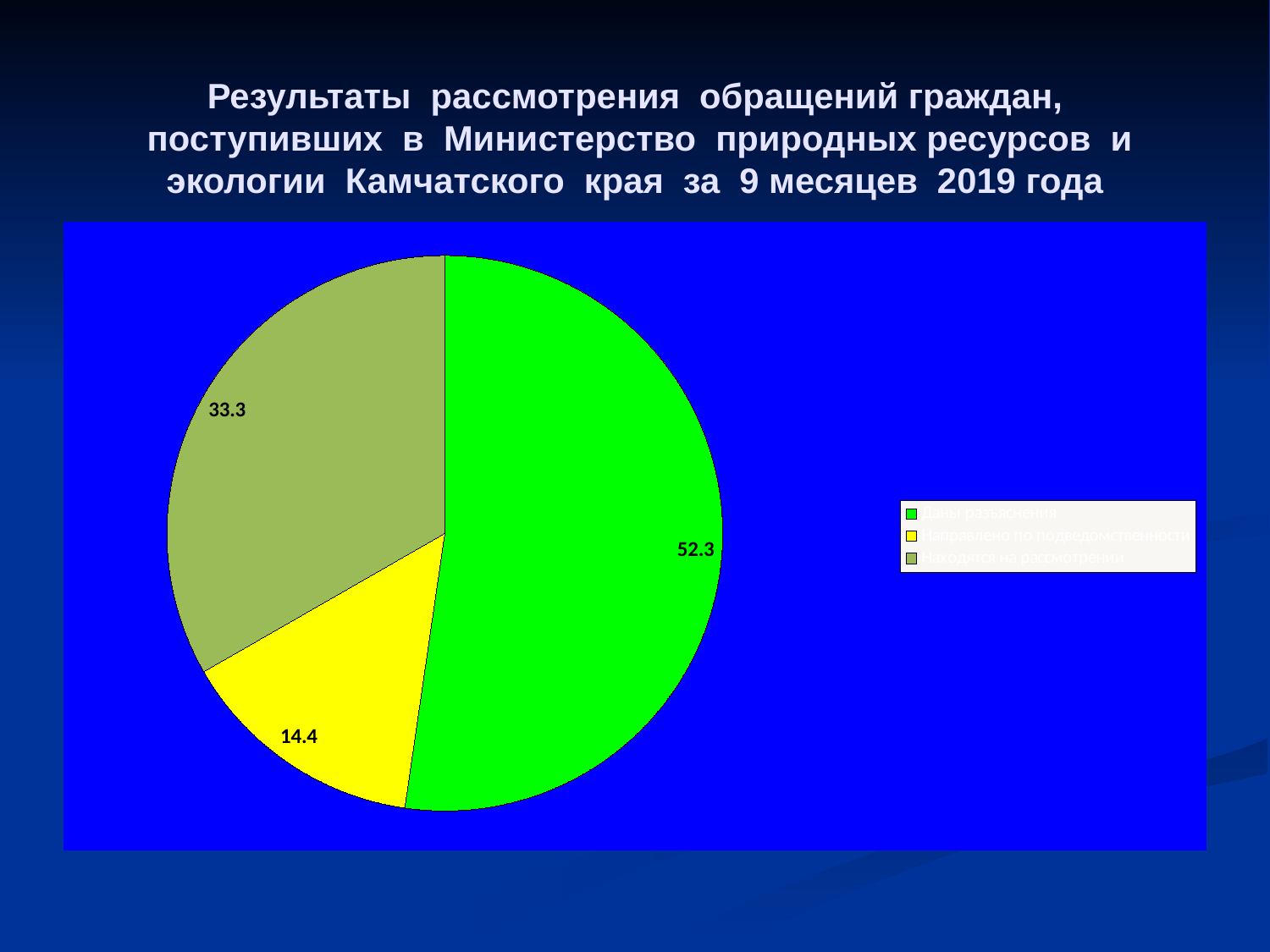

# Результаты  рассмотрения  обращений граждан, поступивших  в  Министерство  природных ресурсов  и экологии  Камчатского  края  за  9 месяцев  2019 года

### Chart

| Category |  |
|---|---|
| Даны разъяснения | 52.3 |
| Направлено по подведомственности | 14.4 |
| Находятся на рассмотрении | 33.3 |

### Chart

| Category |
|---|